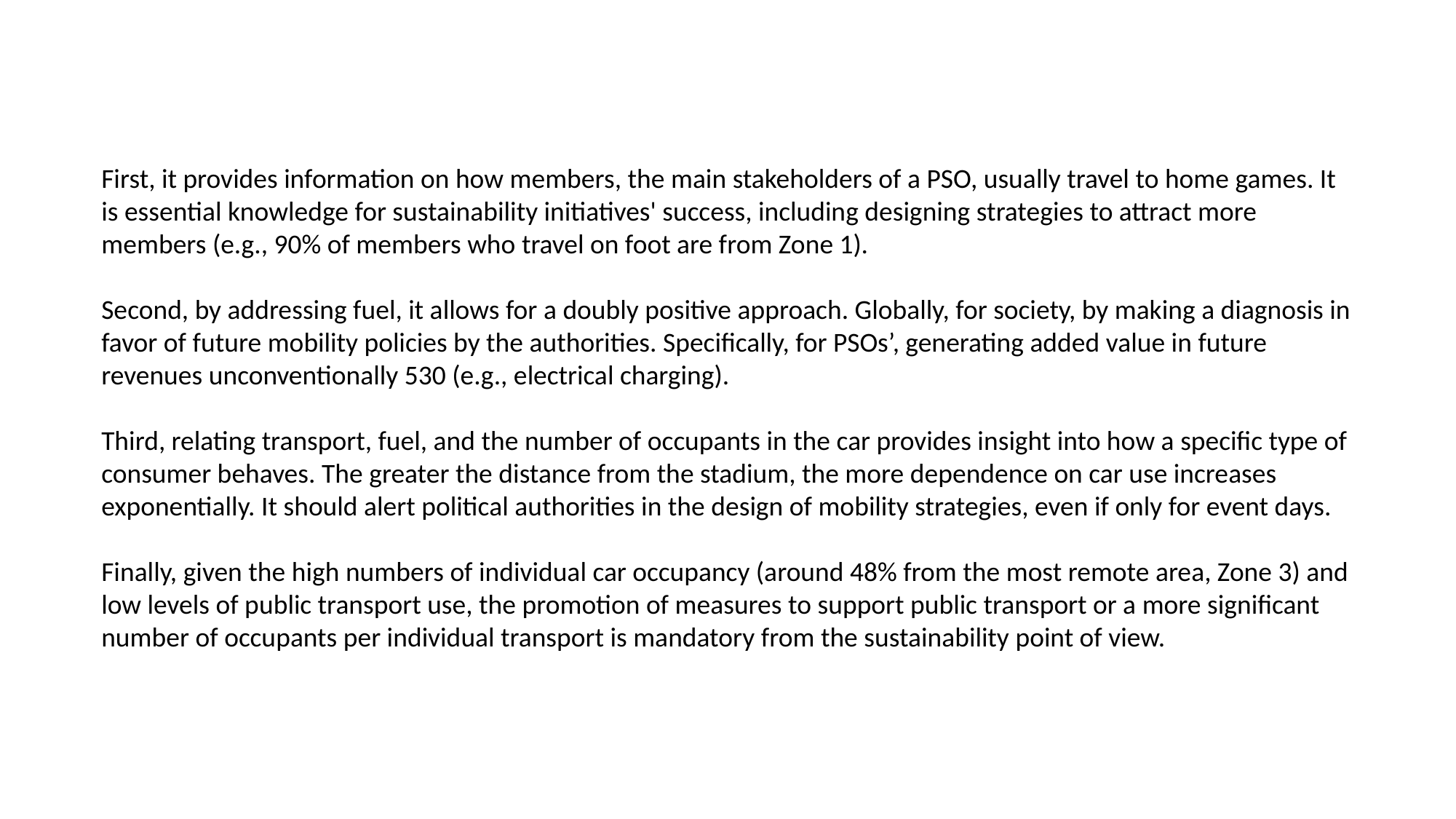

﻿First, it provides information on how members, the main stakeholders of a PSO, usually travel to home games. It is essential knowledge for sustainability initiatives' success, including designing strategies to attract more members (e.g., 90% of members who travel on foot are from Zone 1).

Second, by addressing fuel, it allows for a doubly positive approach. Globally, for society, by making a diagnosis in favor of future mobility policies by the authorities. Specifically, for PSOs’, generating added value in future revenues unconventionally 530 (e.g., electrical charging).

Third, relating transport, fuel, and the number of occupants in the car provides insight into how a specific type of consumer behaves. The greater the distance from the stadium, the more dependence on car use increases exponentially. It should alert political authorities in the design of mobility strategies, even if only for event days.

Finally, given the high numbers of individual car occupancy (around 48% from the most remote area, Zone 3) and low levels of public transport use, the promotion of measures to support public transport or a more significant number of occupants per individual transport is mandatory from the sustainability point of view.